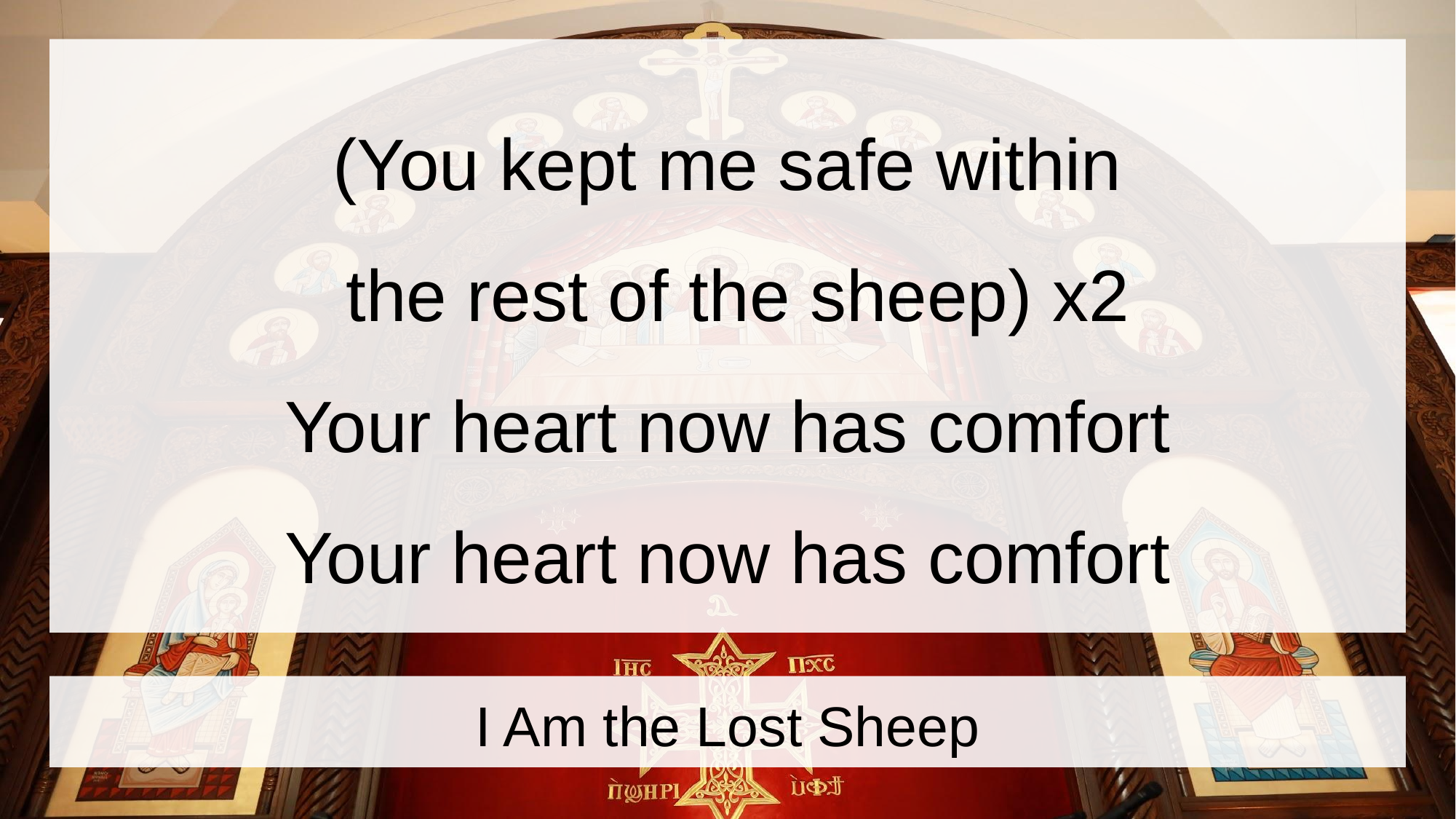

(You kept me safe within
 the rest of the sheep) x2
Your heart now has comfort
Your heart now has comfort
# I Am the Lost Sheep